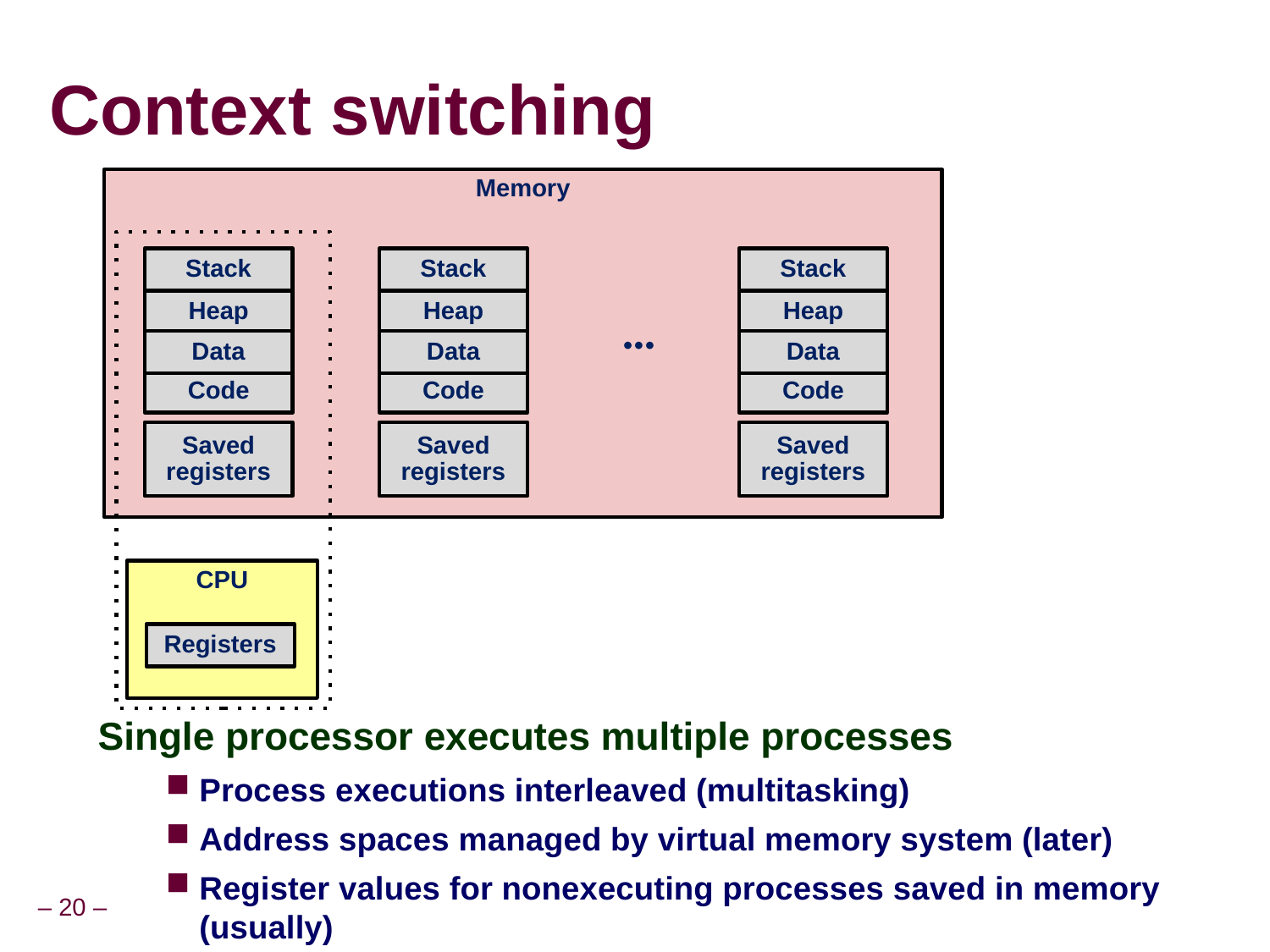

# Context switching
Memory

Stack
Stack
Stack
Heap
Heap
Heap
…
Data
Data
Data
Code
Code
Code
Saved registers
Saved registers
Saved registers
CPU
Registers
Single processor executes multiple processes
Process executions interleaved (multitasking)
Address spaces managed by virtual memory system (later)
Register values for nonexecuting processes saved in memory (usually)